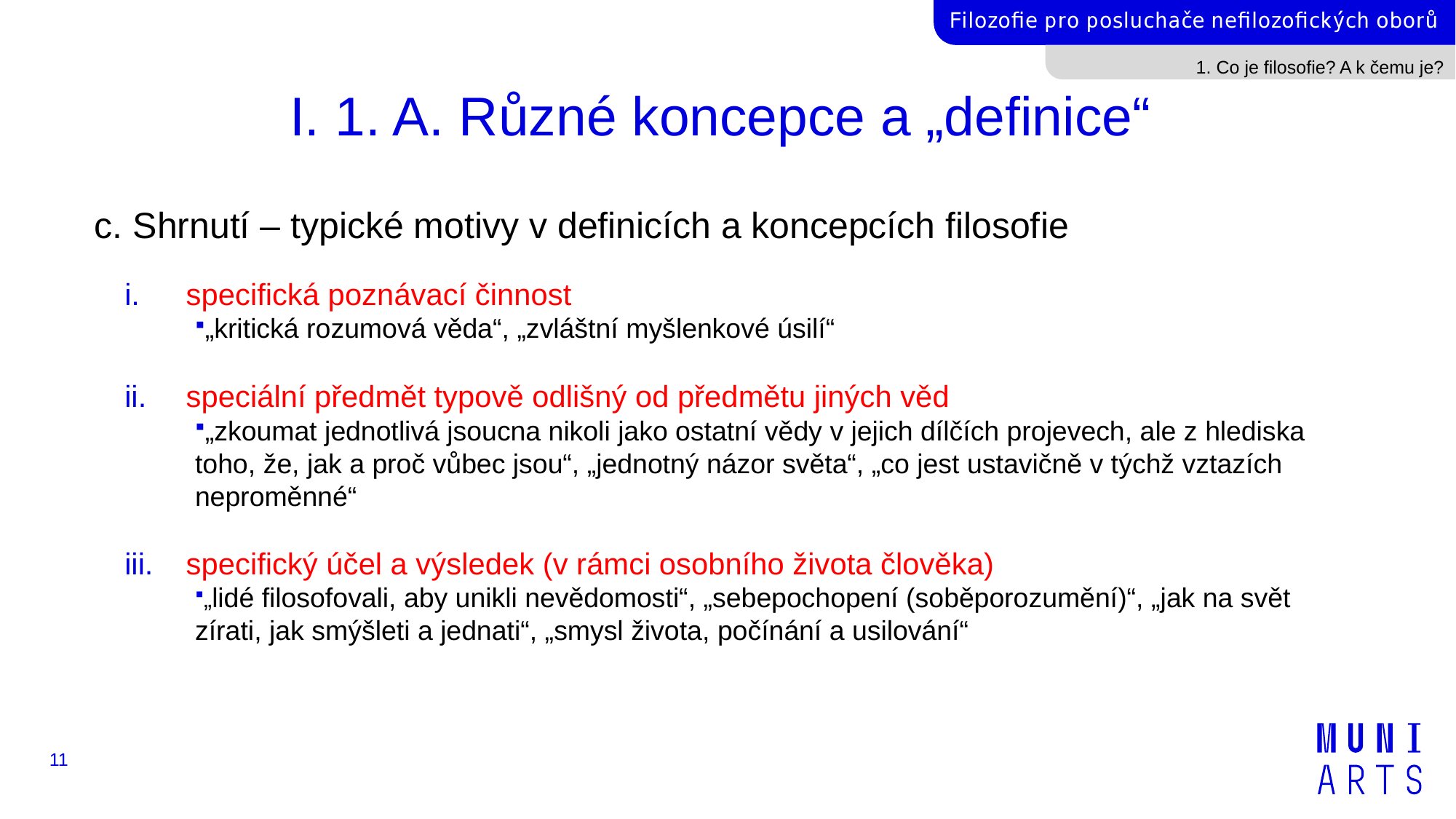

1. Co je filosofie? A k čemu je?
# I. 1. A. Různé koncepce a „definice“
c. Shrnutí – typické motivy v definicích a koncepcích filosofie

specifická poznávací činnost
„kritická rozumová věda“, „zvláštní myšlenkové úsilí“

speciální předmět typově odlišný od předmětu jiných věd
„zkoumat jednotlivá jsoucna nikoli jako ostatní vědy v jejich dílčích projevech, ale z hlediska toho, že, jak a proč vůbec jsou“, „jednotný názor světa“, „co jest ustavičně v týchž vztazích neproměnné“

specifický účel a výsledek (v rámci osobního života člověka)
„lidé filosofovali, aby unikli nevědomosti“, „sebepochopení (soběporozumění)“, „jak na svět zírati, jak smýšleti a jednati“, „smysl života, počínání a usilování“

11